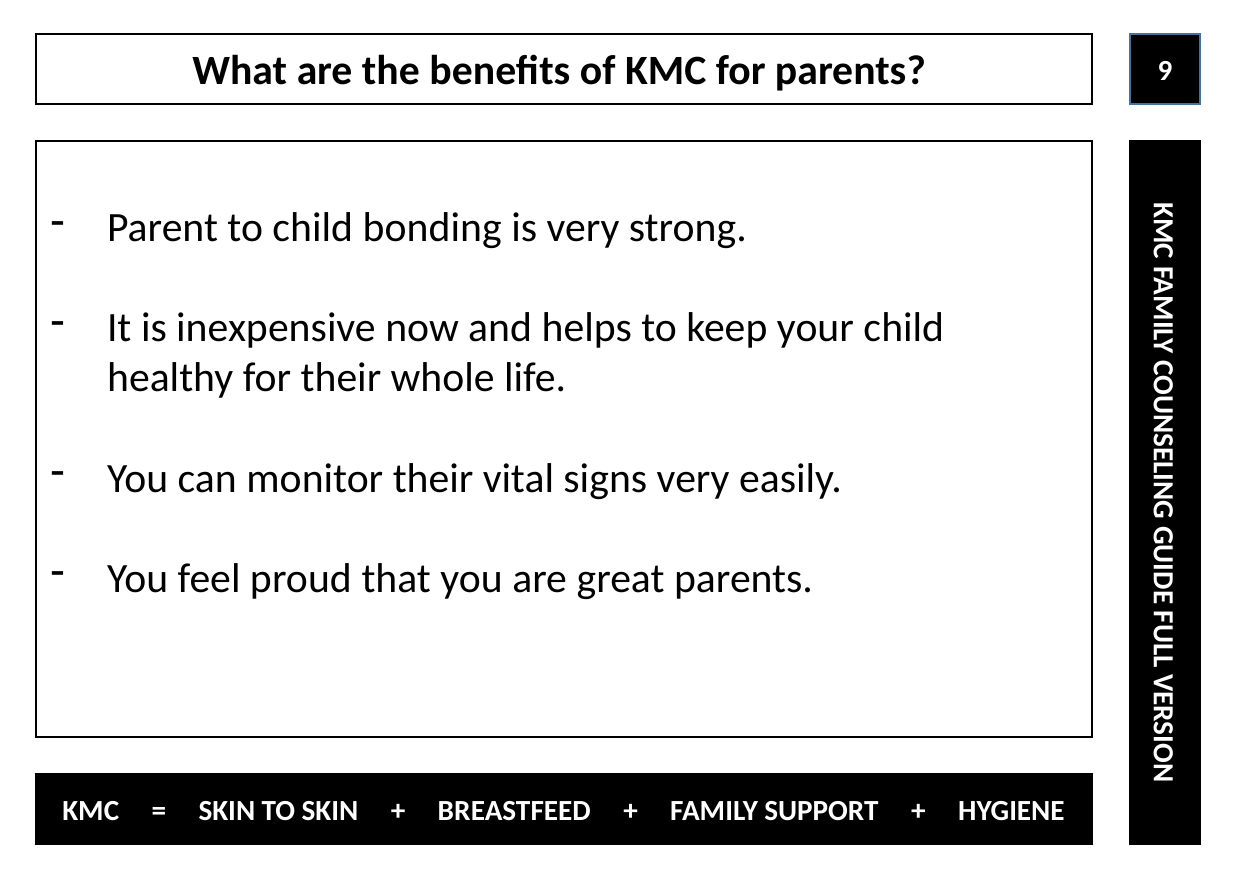

What are the benefits of KMC for parents?
9

Parent to child bonding is very strong.

It is inexpensive now and helps to keep your child healthy for their whole life.

You can monitor their vital signs very easily.

You feel proud that you are great parents.